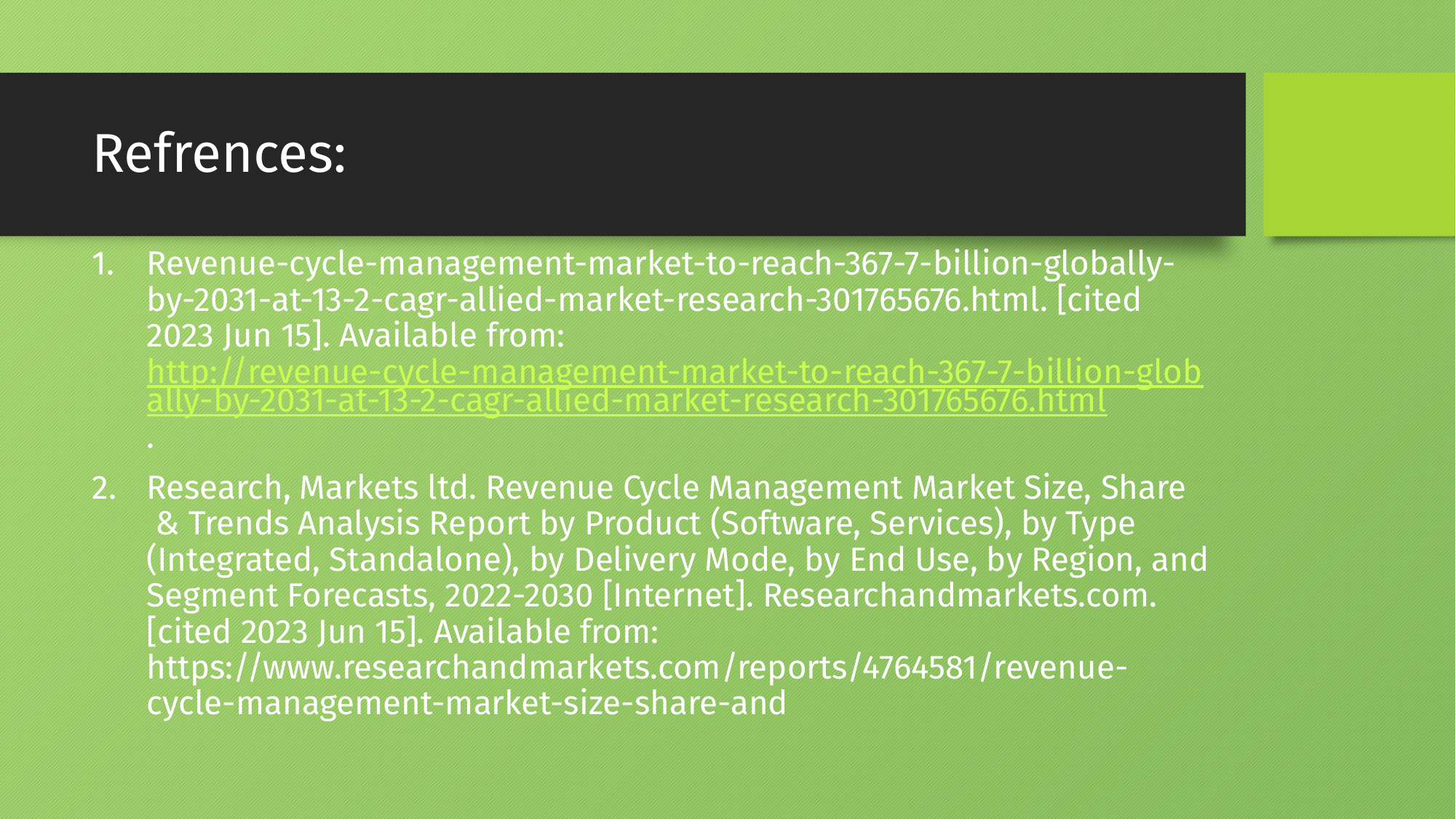

# Refrences:
Revenue-cycle-management-market-to-reach-367-7-billion-globally-by-2031-at-13-2-cagr-allied-market-research-301765676.html. [cited 2023 Jun 15]. Available from: http://revenue-cycle-management-market-to-reach-367-7-billion-globally-by-2031-at-13-2-cagr-allied-market-research-301765676.html.
Research, Markets ltd. Revenue Cycle Management Market Size, Share     & Trends Analysis Report by Product (Software, Services), by Type (Integrated, Standalone), by Delivery Mode, by End Use, by Region, and Segment Forecasts, 2022-2030 [Internet]. Researchandmarkets.com. [cited 2023 Jun 15]. Available from: https://www.researchandmarkets.com/reports/4764581/revenue-cycle-management-market-size-share-and